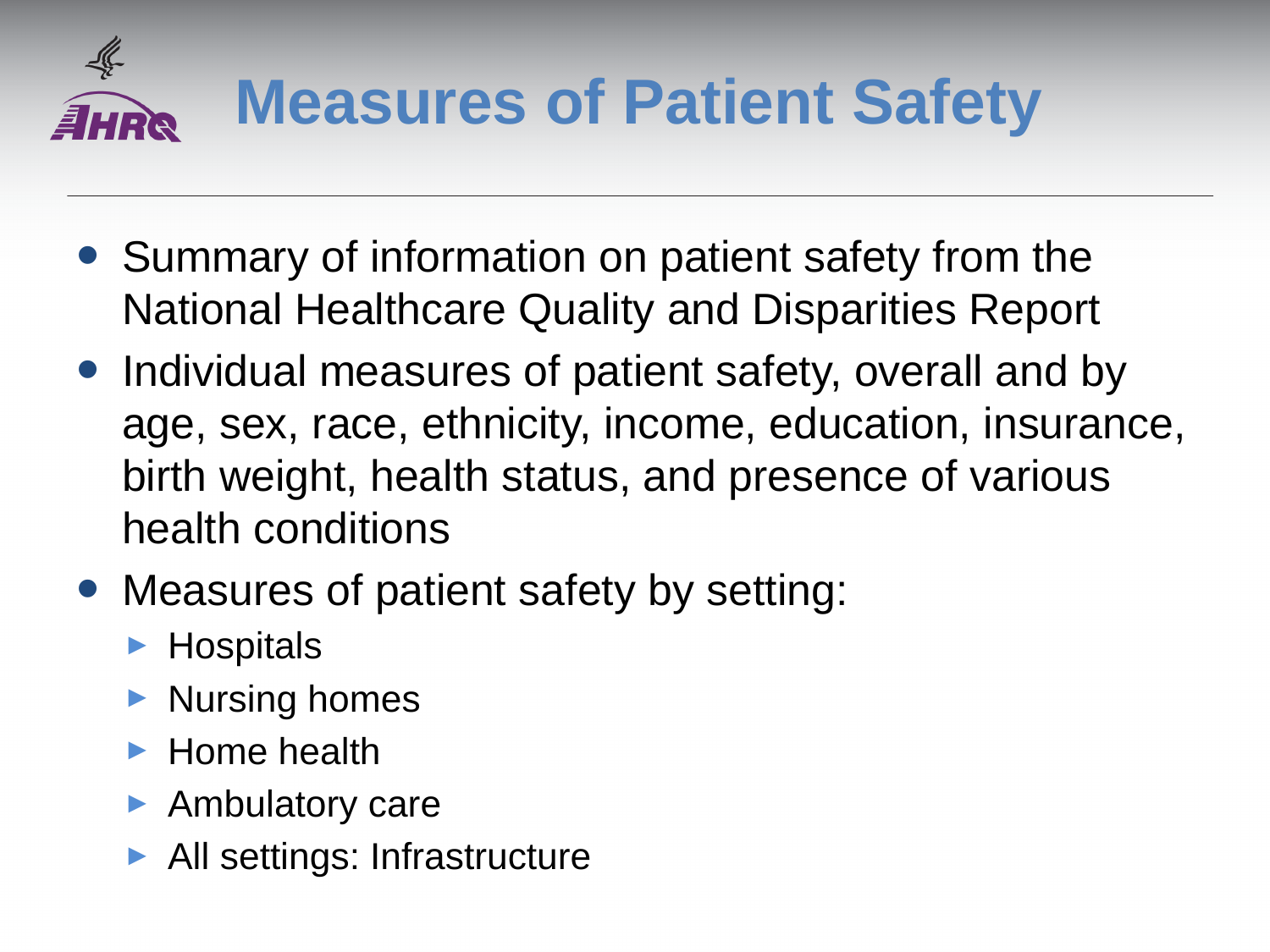

# Measures of Patient Safety
Summary of information on patient safety from the National Healthcare Quality and Disparities Report
Individual measures of patient safety, overall and by age, sex, race, ethnicity, income, education, insurance, birth weight, health status, and presence of various health conditions
Measures of patient safety by setting:
Hospitals
Nursing homes
Home health
Ambulatory care
All settings: Infrastructure